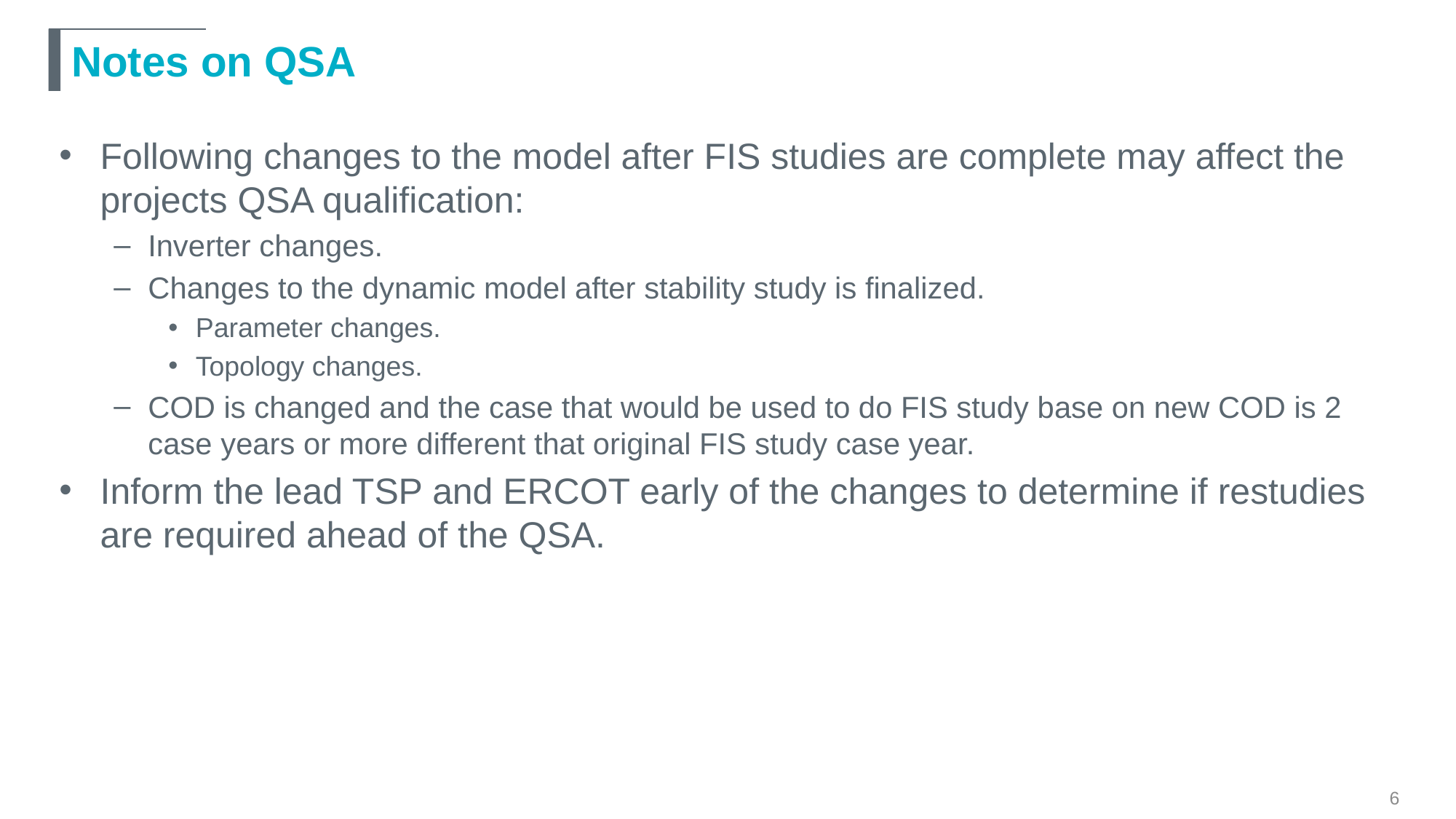

# Notes on QSA
Following changes to the model after FIS studies are complete may affect the projects QSA qualification:
Inverter changes.
Changes to the dynamic model after stability study is finalized.
Parameter changes.
Topology changes.
COD is changed and the case that would be used to do FIS study base on new COD is 2 case years or more different that original FIS study case year.
Inform the lead TSP and ERCOT early of the changes to determine if restudies are required ahead of the QSA.
6